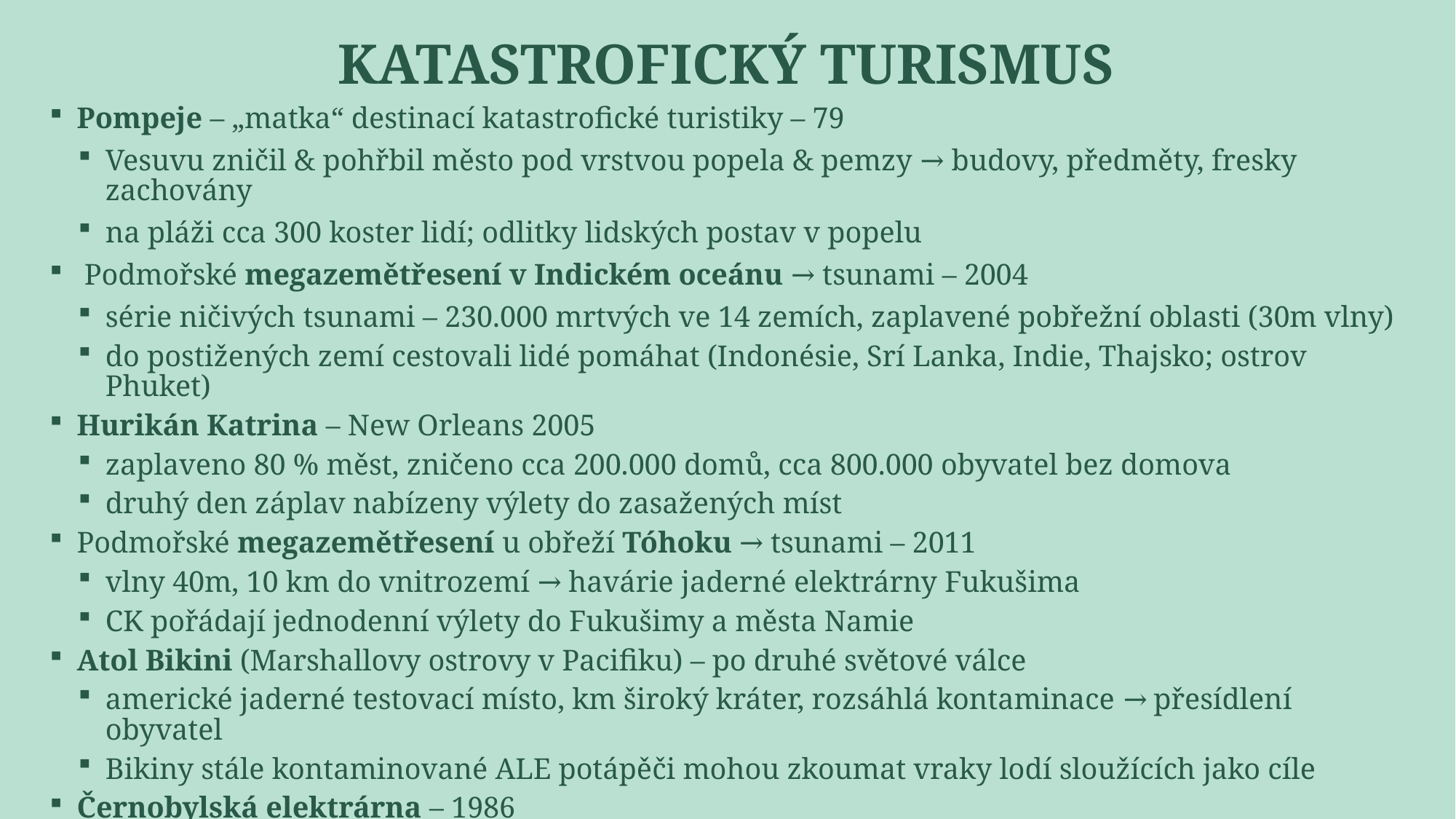

# Katastrofický turismus
Pompeje – „matka“ destinací katastrofické turistiky – 79
Vesuvu zničil & pohřbil město pod vrstvou popela & pemzy → budovy, předměty, fresky zachovány
na pláži cca 300 koster lidí; odlitky lidských postav v popelu
 Podmořské megazemětřesení v Indickém oceánu → tsunami – 2004
série ničivých tsunami – 230.000 mrtvých ve 14 zemích, zaplavené pobřežní oblasti (30m vlny)
do postižených zemí cestovali lidé pomáhat (Indonésie, Srí Lanka, Indie, Thajsko; ostrov Phuket)
Hurikán Katrina – New Orleans 2005
zaplaveno 80 % měst, zničeno cca 200.000 domů, cca 800.000 obyvatel bez domova
druhý den záplav nabízeny výlety do zasažených míst
Podmořské megazemětřesení u obřeží Tóhoku → tsunami – 2011
vlny 40m, 10 km do vnitrozemí → havárie jaderné elektrárny Fukušima
CK pořádají jednodenní výlety do Fukušimy a města Namie
Atol Bikini (Marshallovy ostrovy v Pacifiku) – po druhé světové válce
americké jaderné testovací místo, km široký kráter, rozsáhlá kontaminace → přesídlení obyvatel
Bikiny stále kontaminované ALE potápěči mohou zkoumat vraky lodí sloužících jako cíle
Černobylská elektrárna – 1986
tisíce dlouhodobých úmrtí, vysídlení cca 350.000 obyvatel z Černobylu & Pripjati, stržena Kopachi
CK Soloeast Travel – trasa v zakázané zóně, k reaktoru č. 4, pozůstatkům Kopachi, Červenému lesu